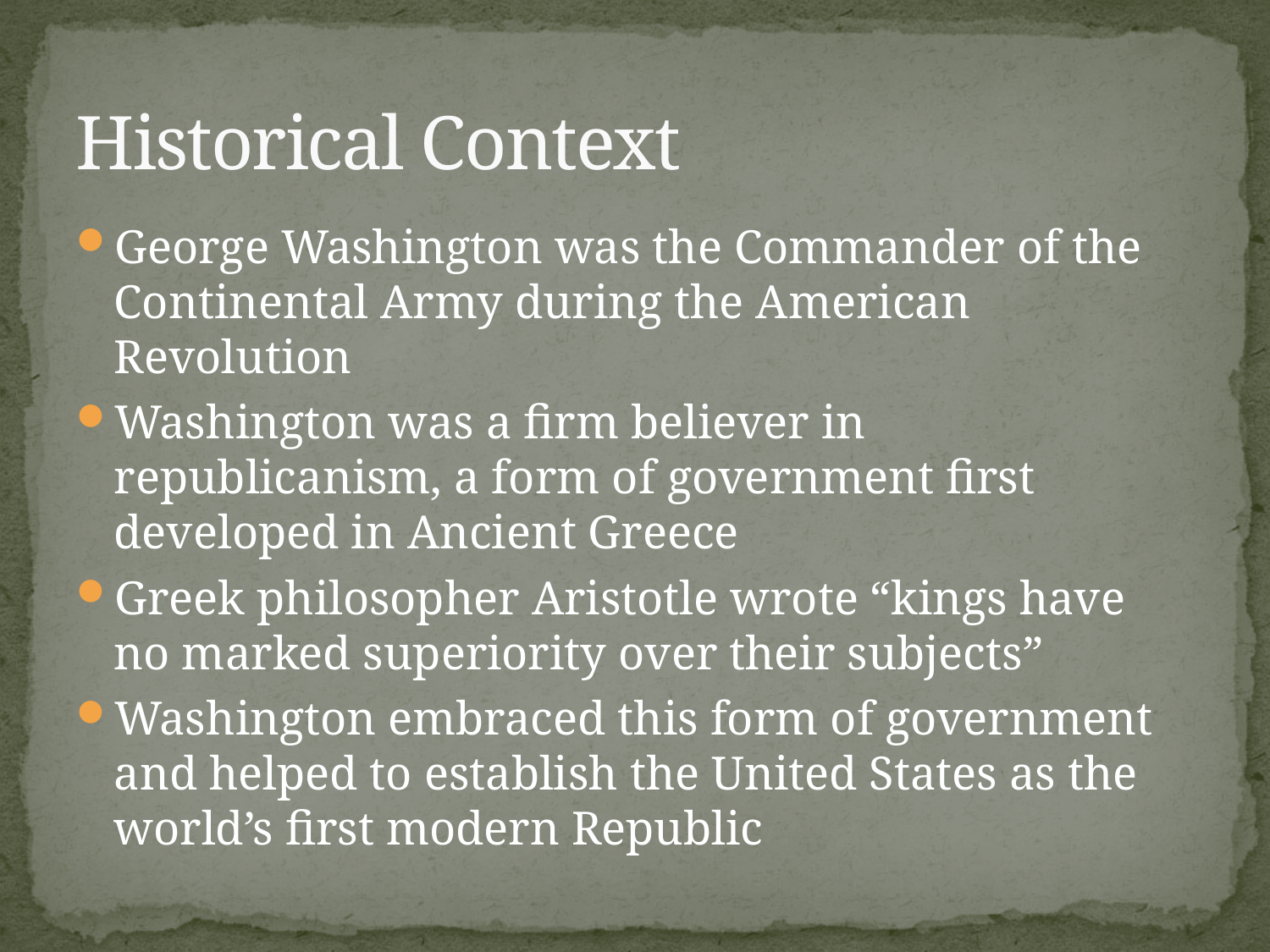

# Historical Context
George Washington was the Commander of the Continental Army during the American Revolution
Washington was a firm believer in republicanism, a form of government first developed in Ancient Greece
Greek philosopher Aristotle wrote “kings have no marked superiority over their subjects”
Washington embraced this form of government and helped to establish the United States as the world’s first modern Republic